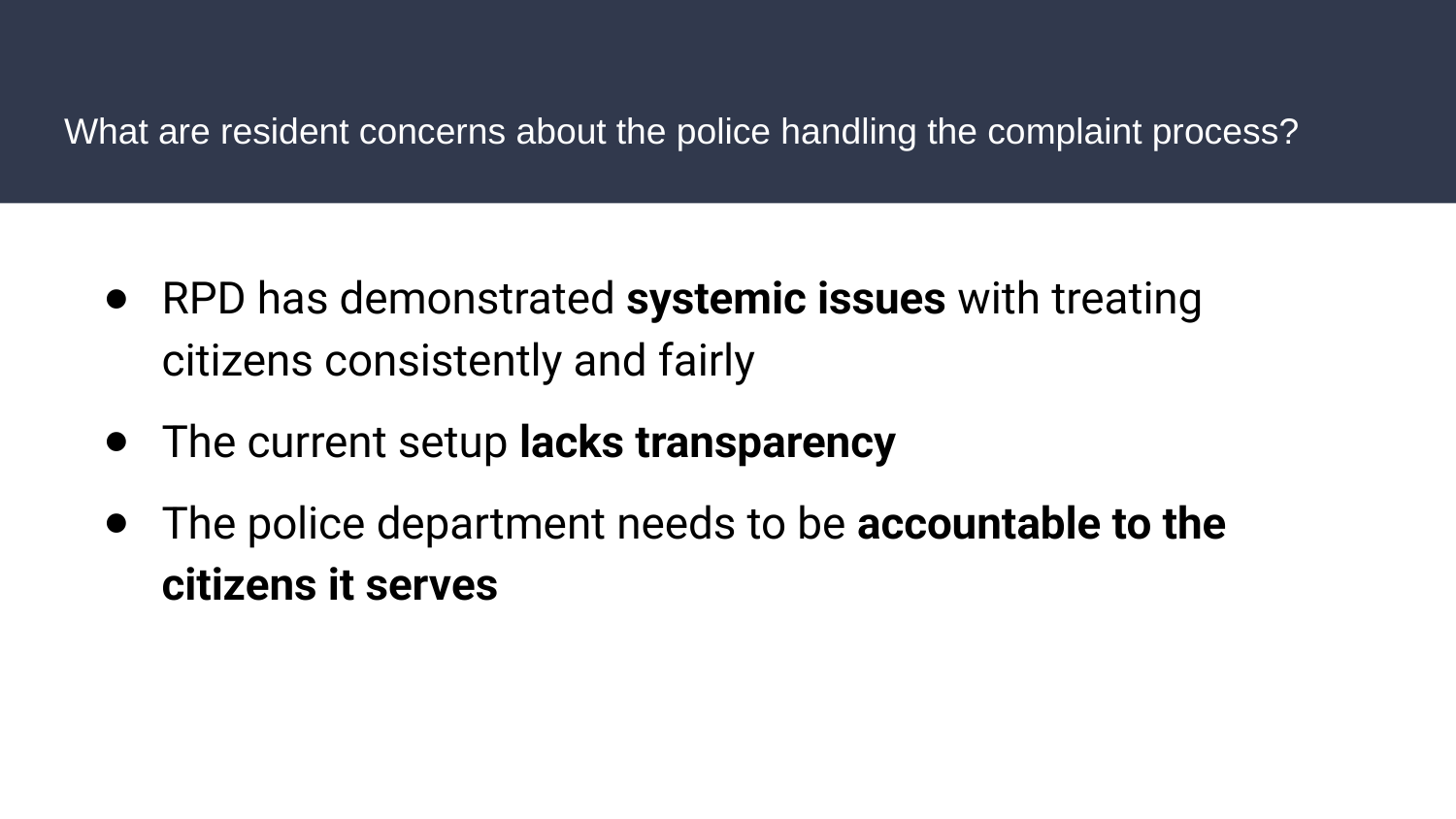

# What are resident concerns about the police handling the complaint process?
RPD has demonstrated systemic issues with treating citizens consistently and fairly
The current setup lacks transparency
The police department needs to be accountable to the citizens it serves